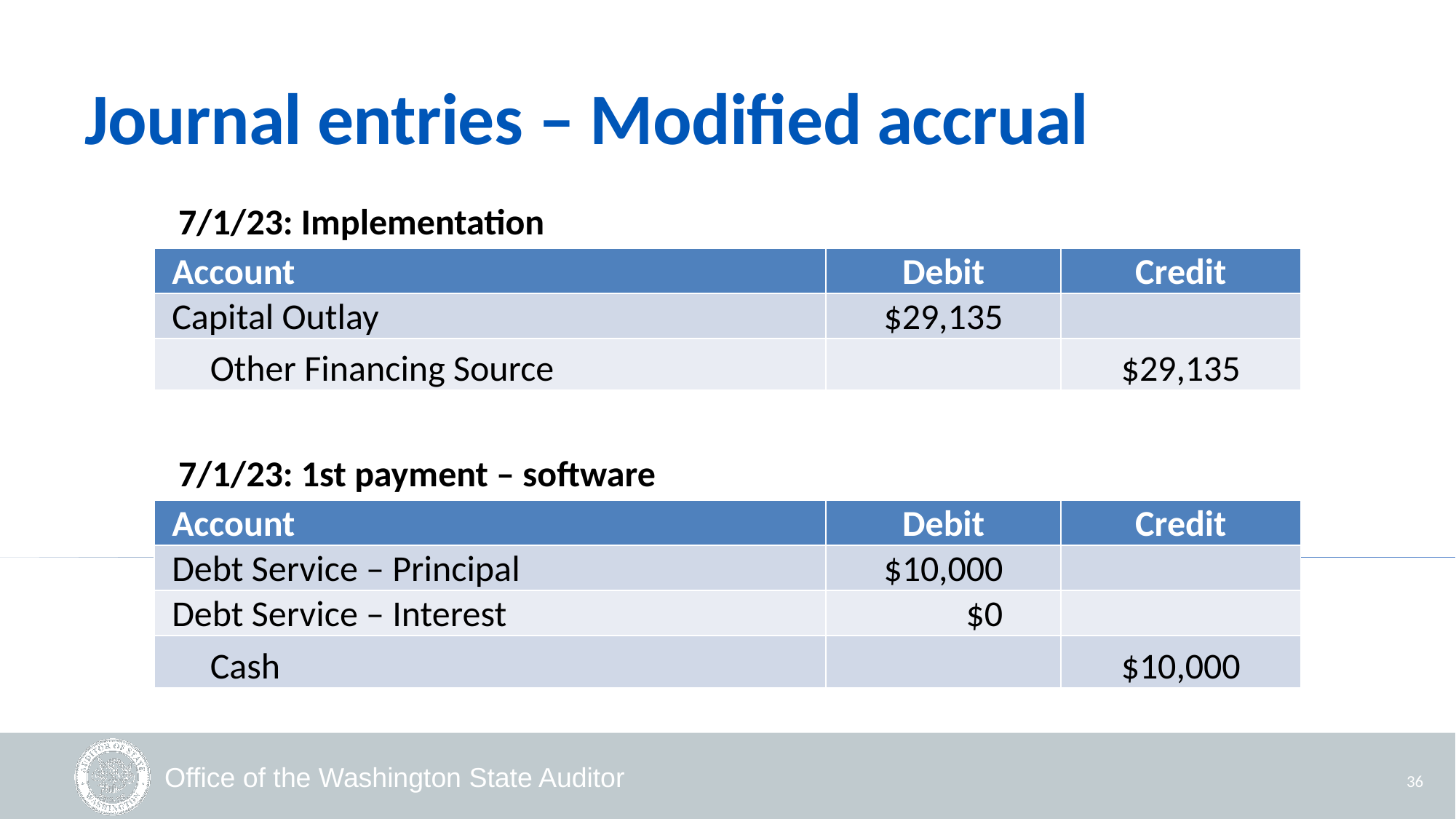

# Journal entries – Modified accrual
7/1/23: Implementation
| Account | Debit | Credit |
| --- | --- | --- |
| Capital Outlay | $29,135 |  |
| Other Financing Source |  | $29,135 |
7/1/23: 1st payment – software
| Account | Debit | Credit |
| --- | --- | --- |
| Debt Service – Principal | $10,000 |  |
| Debt Service – Interest | $0 |  |
| Cash |  | $10,000 |
36